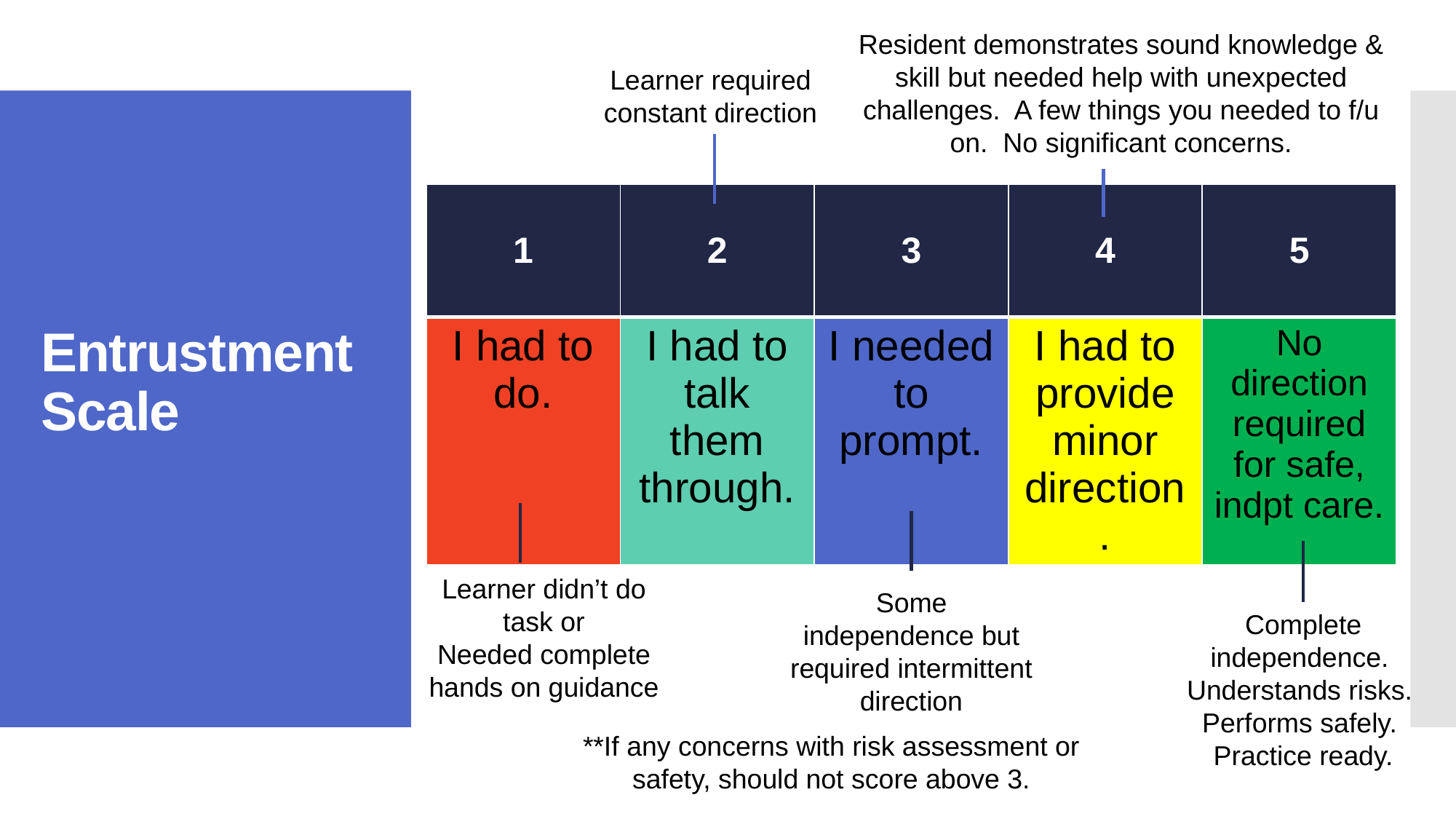

Resident demonstrates sound knowledge & skill but needed help with unexpected challenges.  A few things you needed to f/u on.  No significant concerns.
Learner required
constant direction
# Entrustment Scale
| 1 | 2 | 3 | 4 | 5 |
| --- | --- | --- | --- | --- |
| I had to do. | I had to talk them through. | I needed to prompt. | I had to provide minor direction. | No direction required for safe, indpt care. |
Learner didn’t do task or
Needed complete hands on guidance
Some independence but required intermittent direction
Complete independence.  Understands risks.  Performs safely.  Practice ready.
**If any concerns with risk assessment or safety, should not score above 3.